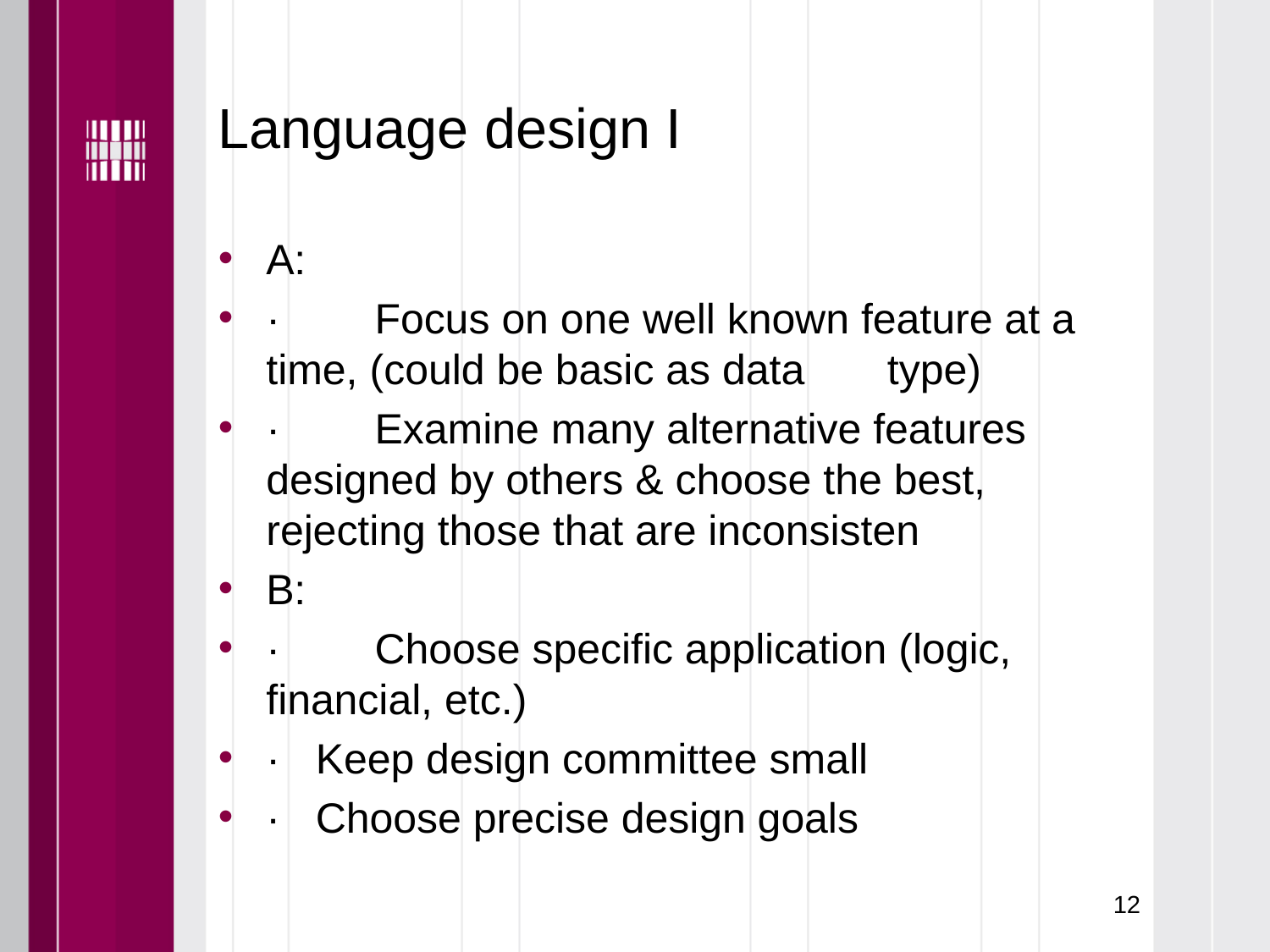

# Language design I
A:
·        Focus on one well known feature at a time, (could be basic as data       type)
·        Examine many alternative features designed by others & choose the best, rejecting those that are inconsisten
B:
·        Choose specific application (logic, financial, etc.)
·   Keep design committee small
·   Choose precise design goals

12